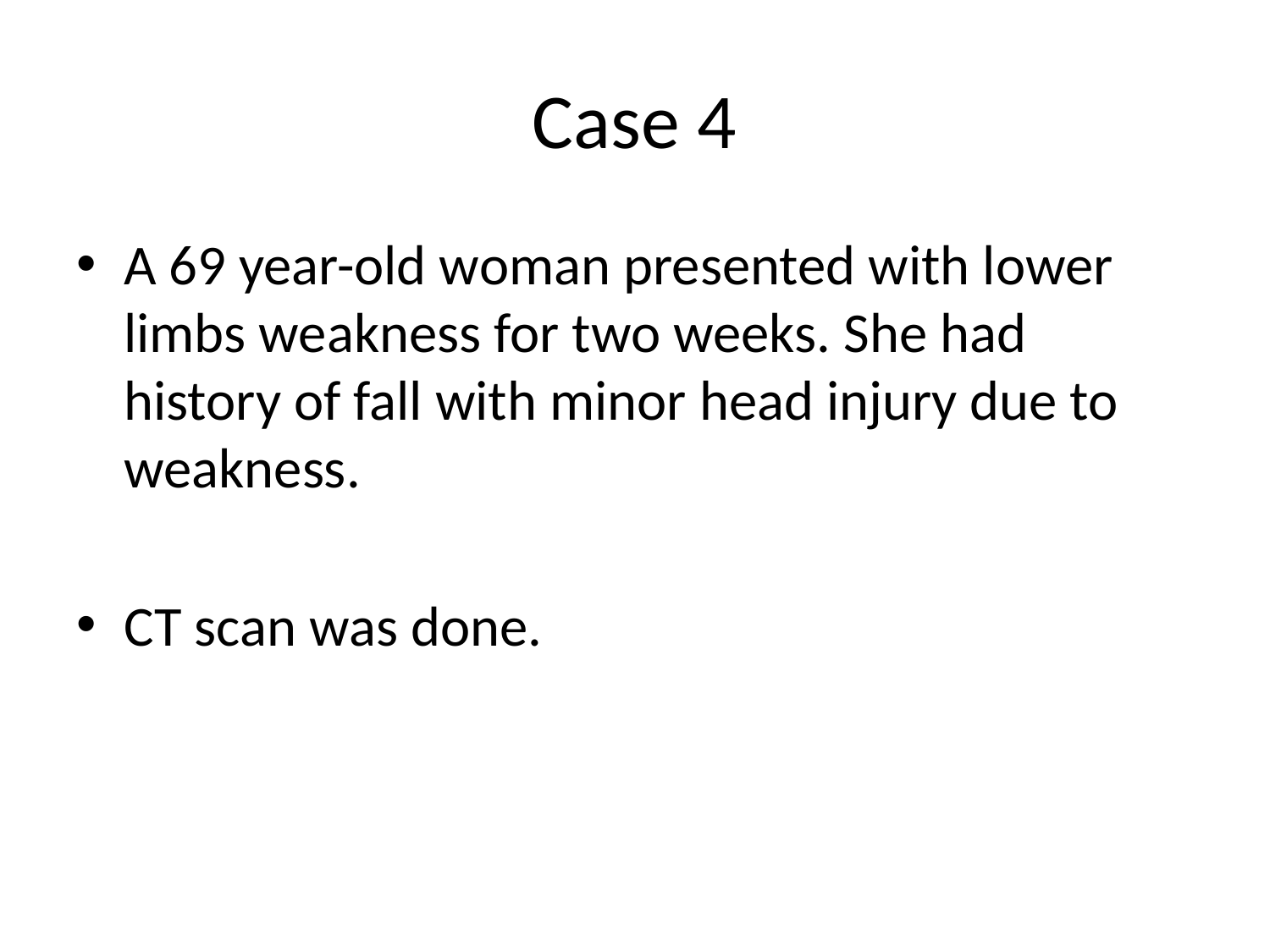

# Case 4
A 69 year-old woman presented with lower limbs weakness for two weeks. She had history of fall with minor head injury due to weakness.

CT scan was done.